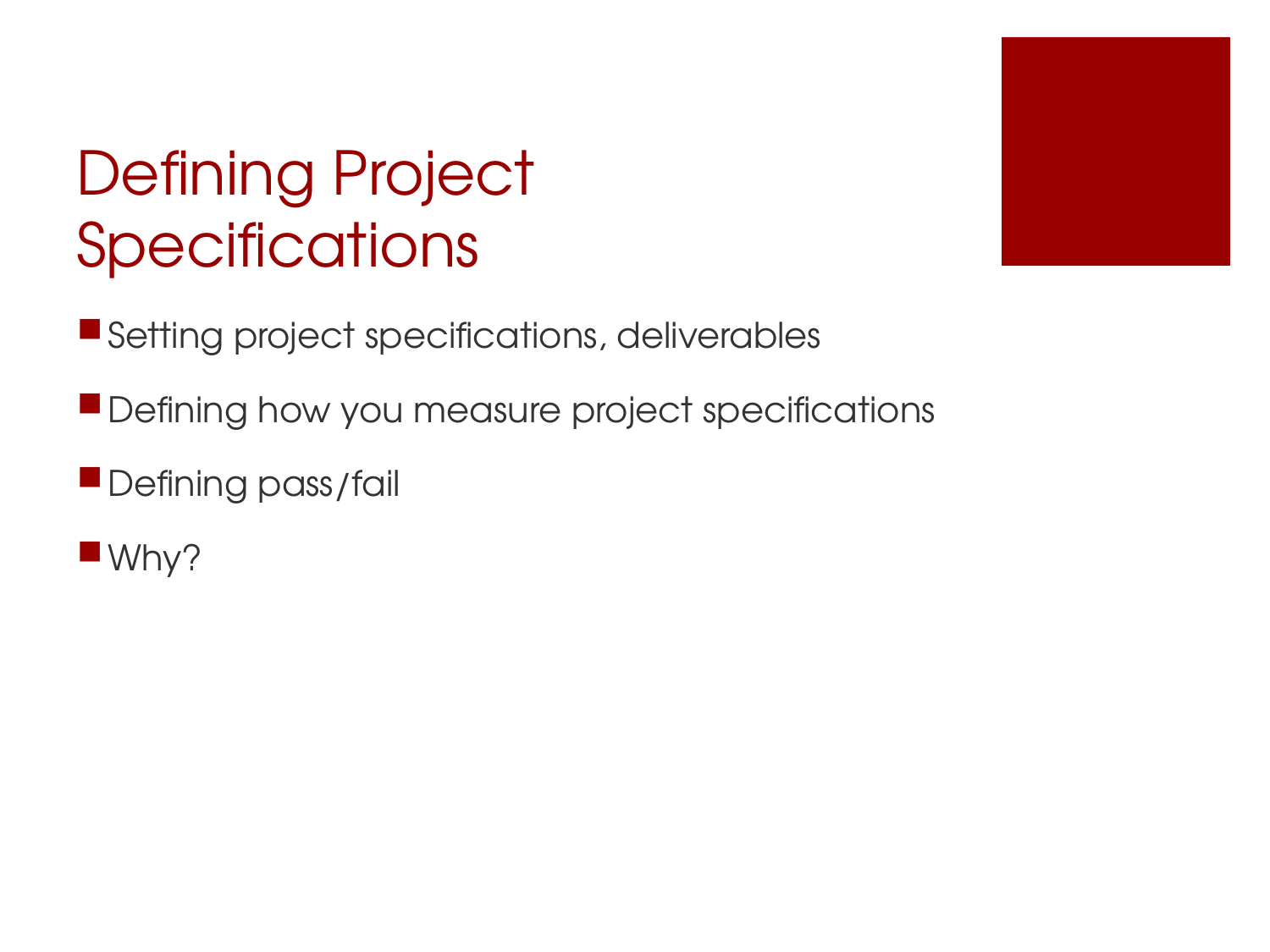

# Defining Project Specifications
Setting project specifications, deliverables
Defining how you measure project specifications
Defining pass/fail
Why?